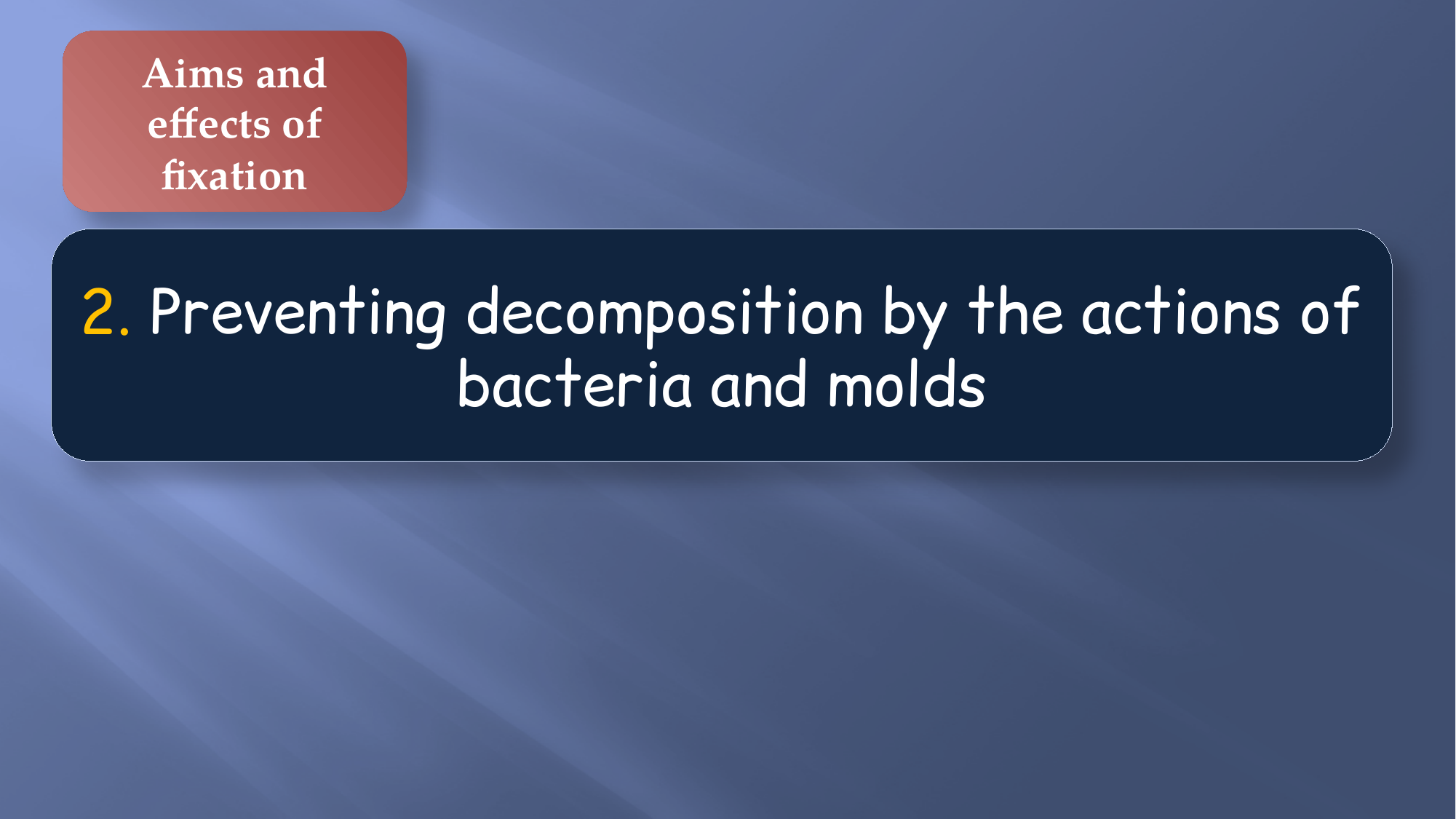

Aims and effects of fixation
2. Preventing decomposition by the actions of bacteria and molds